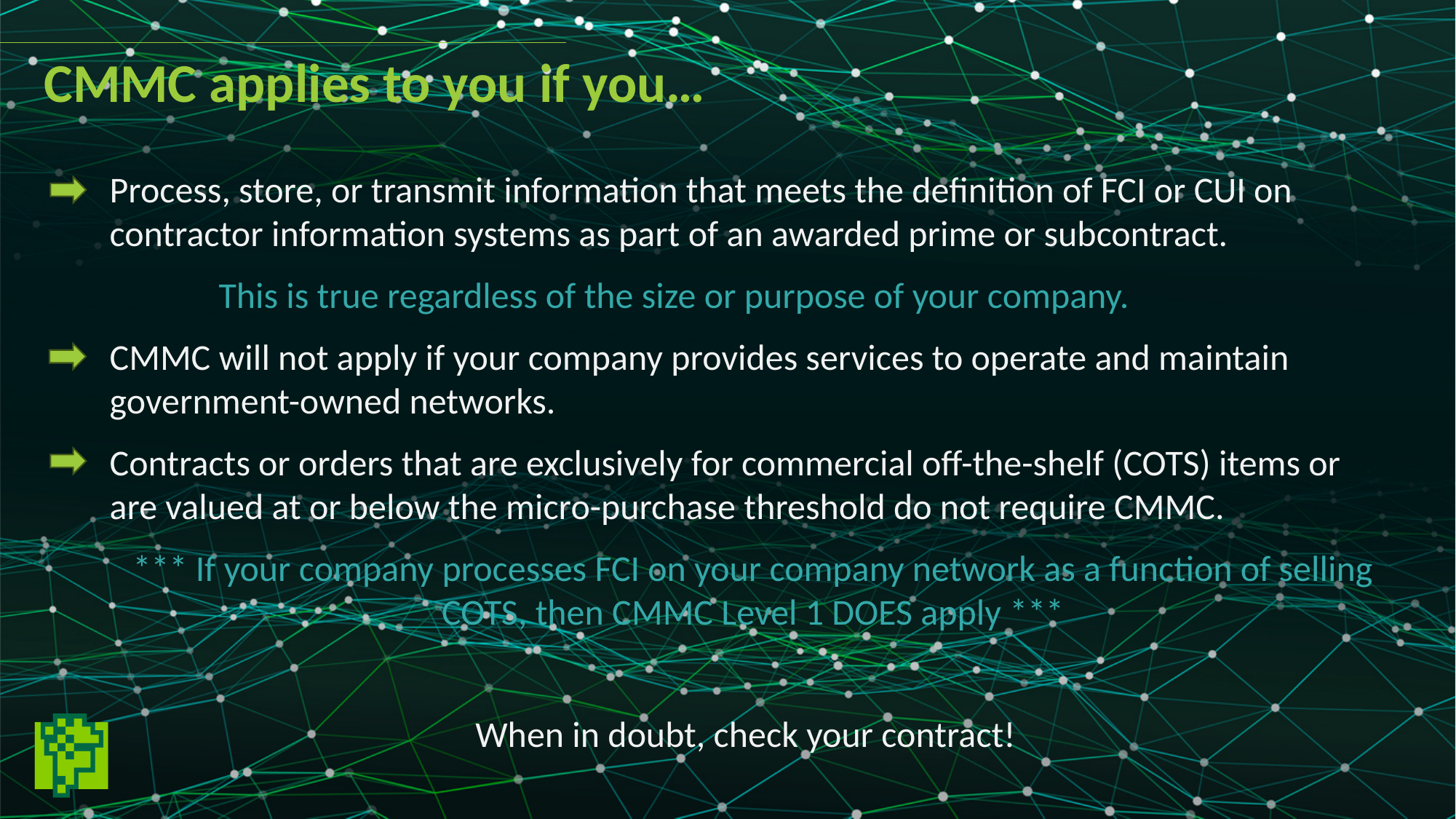

CMMC applies to you if you…

Process, store, or transmit information that meets the definition of FCI or CUI on contractor information systems as part of an awarded prime or subcontract.
	This is true regardless of the size or purpose of your company.
CMMC will not apply if your company provides services to operate and maintain government-owned networks.
Contracts or orders that are exclusively for commercial off-the-shelf (COTS) items or are valued at or below the micro-purchase threshold do not require CMMC.
*** If your company processes FCI on your company network as a function of selling COTS, then CMMC Level 1 DOES apply ***

When in doubt, check your contract!